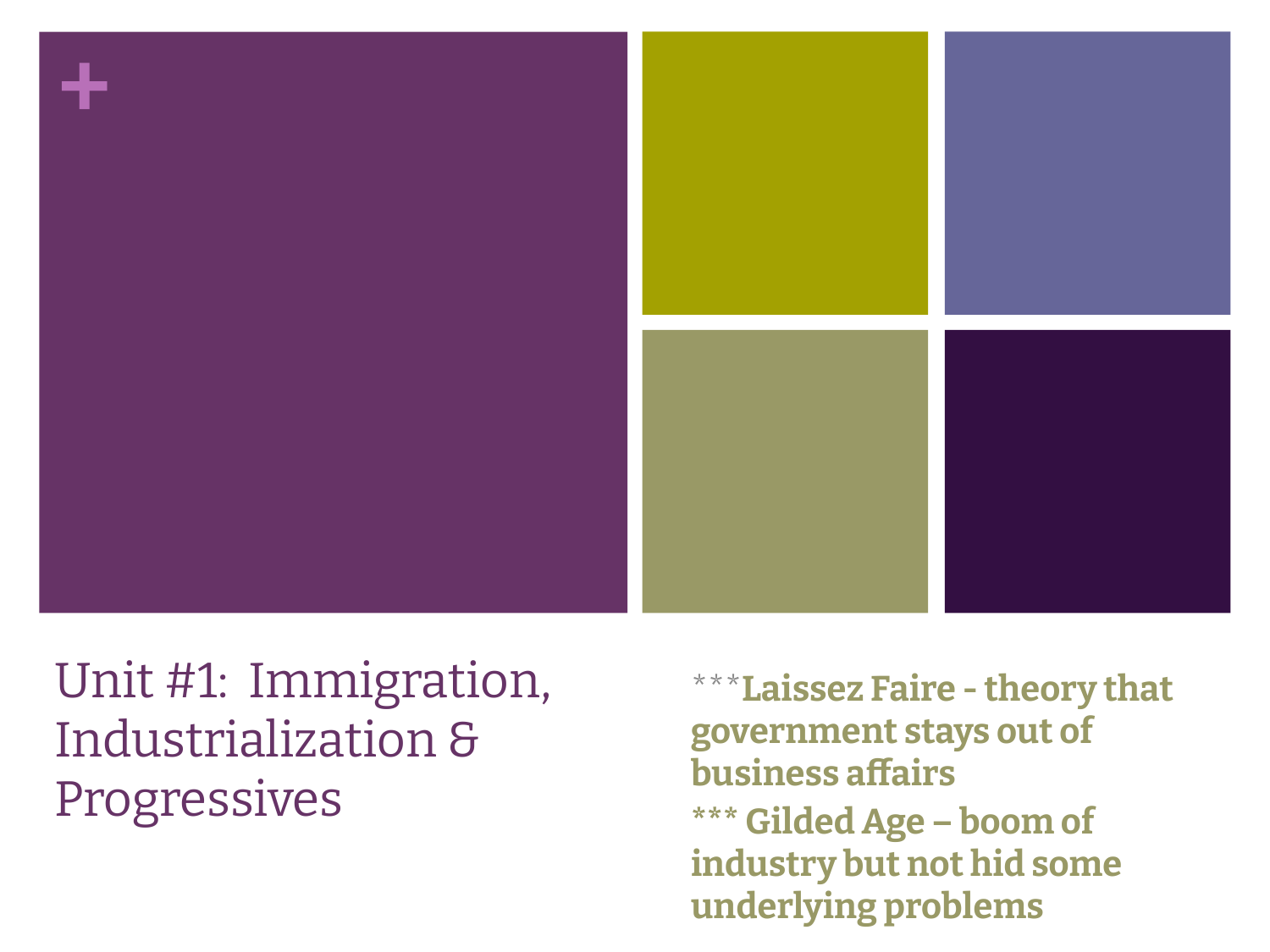

# Unit #1:  Immigration, Industrialization & Progressives
***Laissez Faire - theory that government stays out of business affairs
*** Gilded Age – boom of industry but not hid some underlying problems